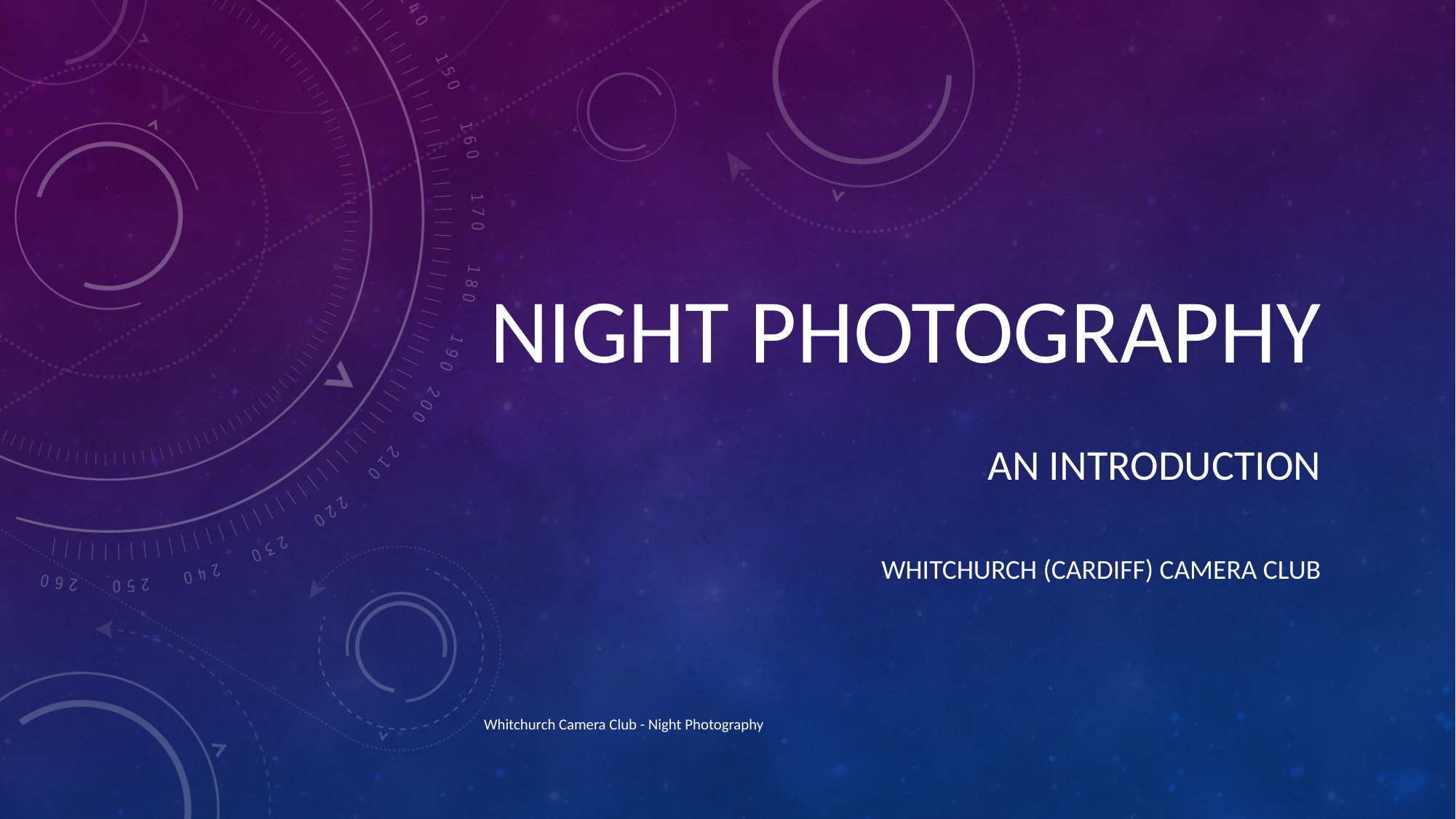

# Night Photography
An Introduction

Whitchurch (Cardiff) Camera Club
Whitchurch Camera Club - Night Photography